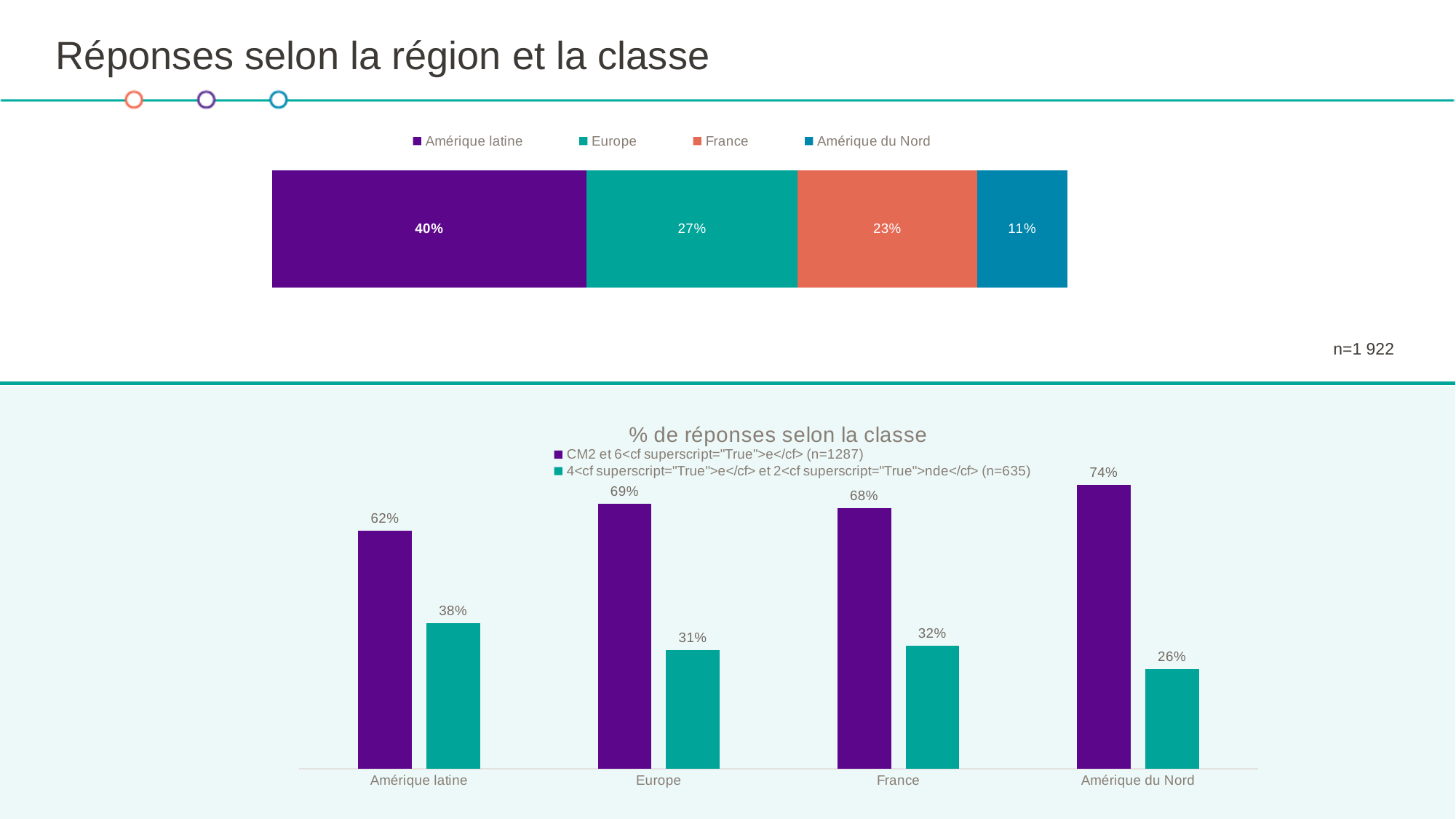

# Réponses selon la région et la classe

### Chart

| Category | Amérique latine | Europe | France | Amérique du Nord |
|---|---|---|---|---|
n=1 922

### Chart: % de réponses selon la classe

| Category | CM2 et 6<cf superscript="True">e</cf> (n=1287) | 4<cf superscript="True">e</cf> et 2<cf superscript="True">nde</cf> (n=635) |
|---|---|---|
| Amérique latine | 0.62 | 0.38 |
| Europe | 0.69 | 0.31 |
| France | 0.68 | 0.32 |
| Amérique du Nord | 0.74 | 0.26 |